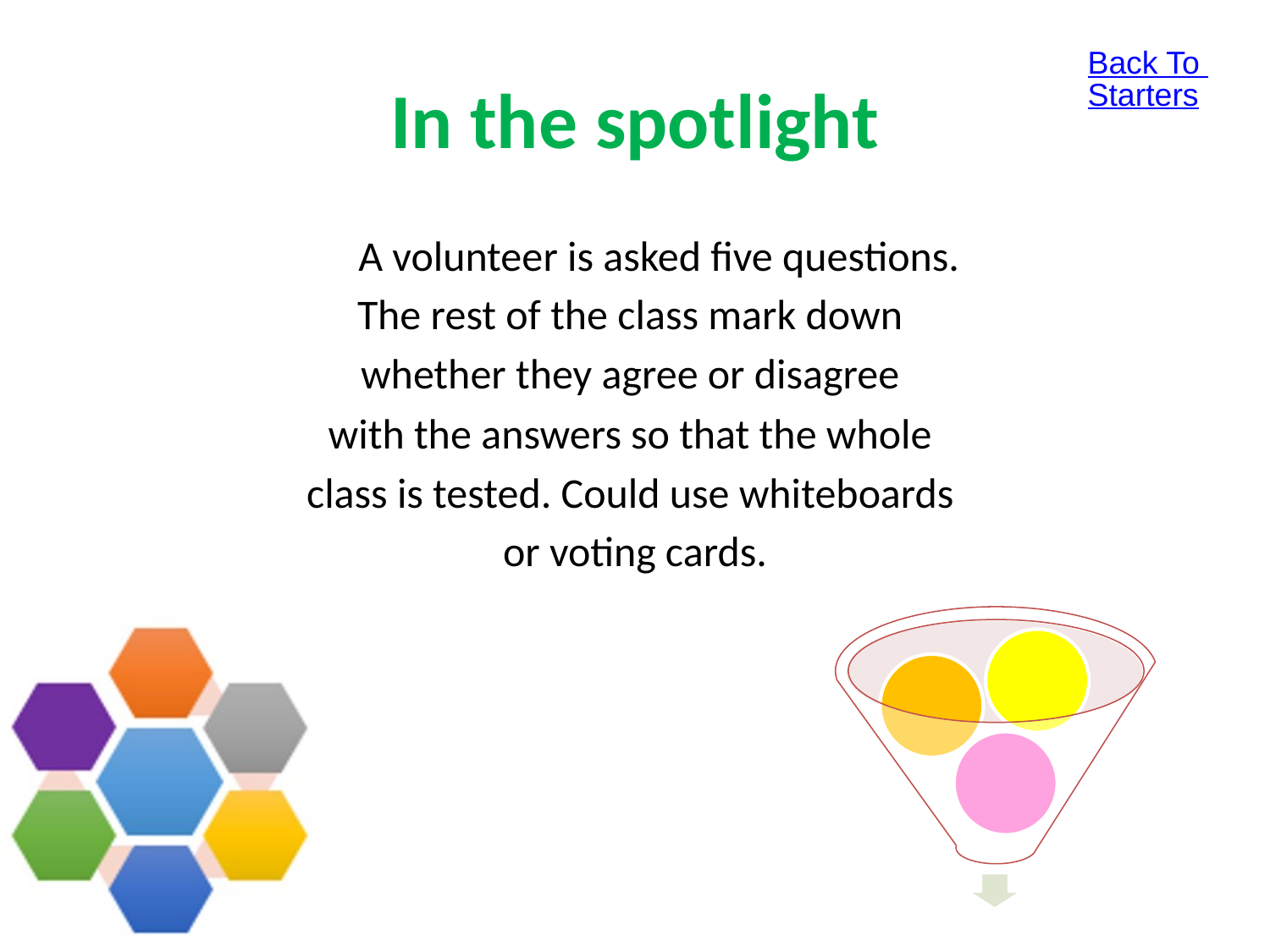

Back To Starters
# In the spotlight
	 A volunteer is asked five questions.
The rest of the class mark down
whether they agree or disagree
with the answers so that the whole
class is tested. Could use whiteboards
or voting cards.